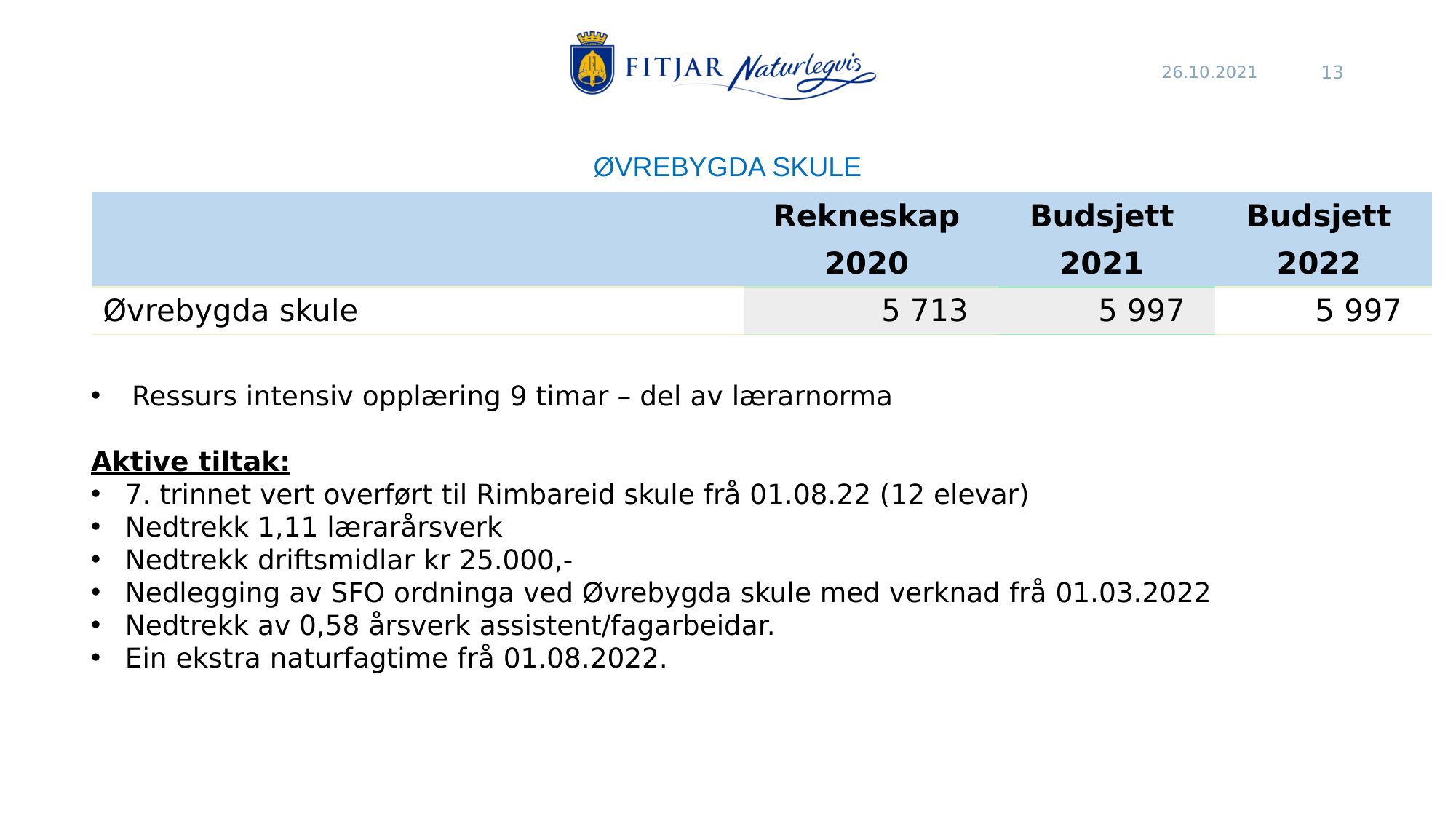

26.10.2021
13
ØVREBYGDA SKULE

Ressurs intensiv opplæring 9 timar – del av lærarnorma

Aktive tiltak:
7. trinnet vert overført til Rimbareid skule frå 01.08.22 (12 elevar)
Nedtrekk 1,11 lærarårsverk
Nedtrekk driftsmidlar kr 25.000,-
Nedlegging av SFO ordninga ved Øvrebygda skule med verknad frå 01.03.2022
Nedtrekk av 0,58 årsverk assistent/fagarbeidar.
Ein ekstra naturfagtime frå 01.08.2022.

|  | Rekneskap | Budsjett | Budsjett |
| --- | --- | --- | --- |
|  | 2020 | 2021 | 2022 |
| Øvrebygda skule | 5 713 | 5 997 | 5 997 |